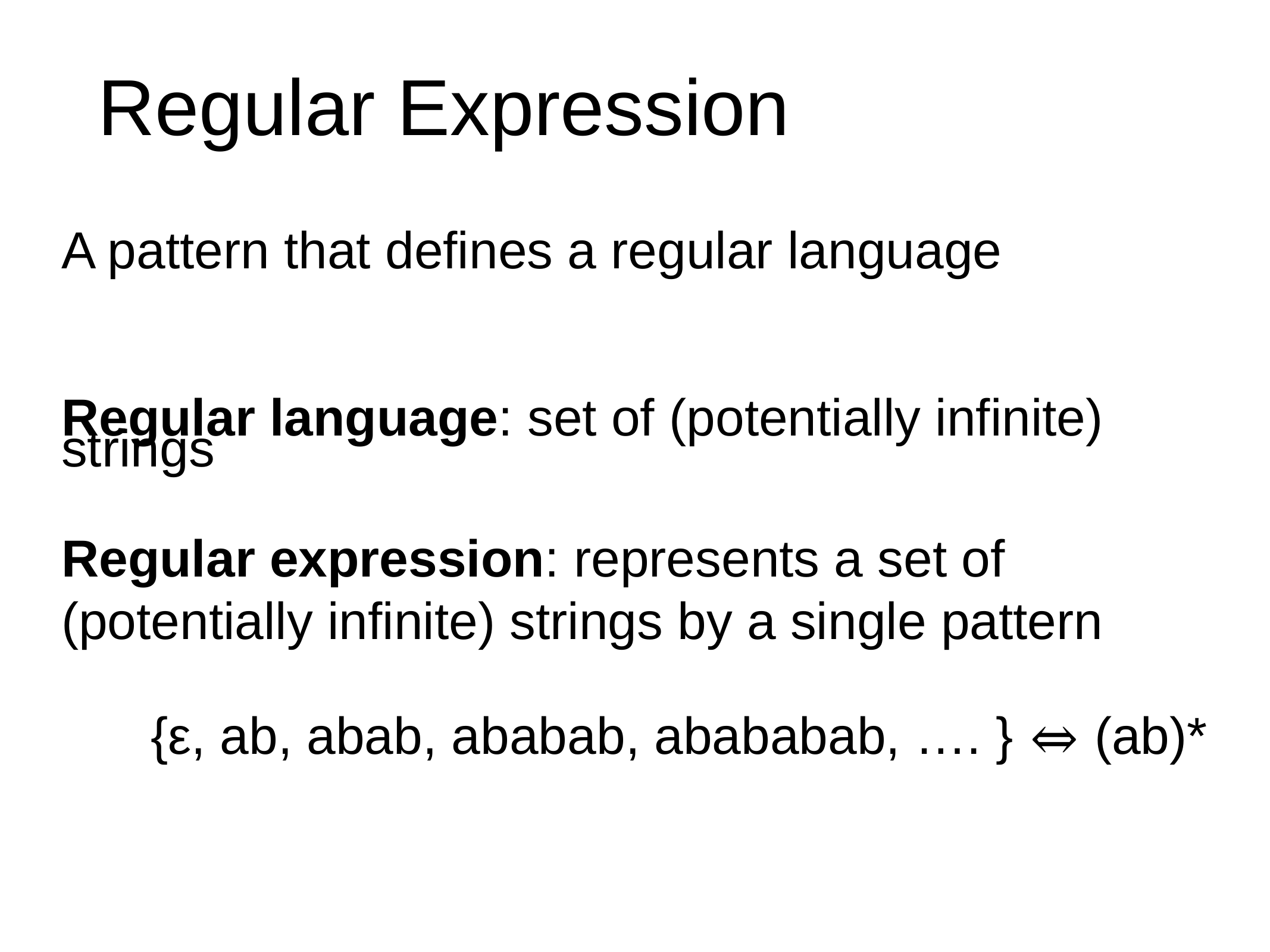

# Regular Expression
A pattern that defines a regular language

Regular language: set of (potentially infinite) strings
Regular expression: represents a set of (potentially infinite) strings by a single pattern
	{ε, ab, abab, ababab, abababab, …. } ⇔ (ab)*